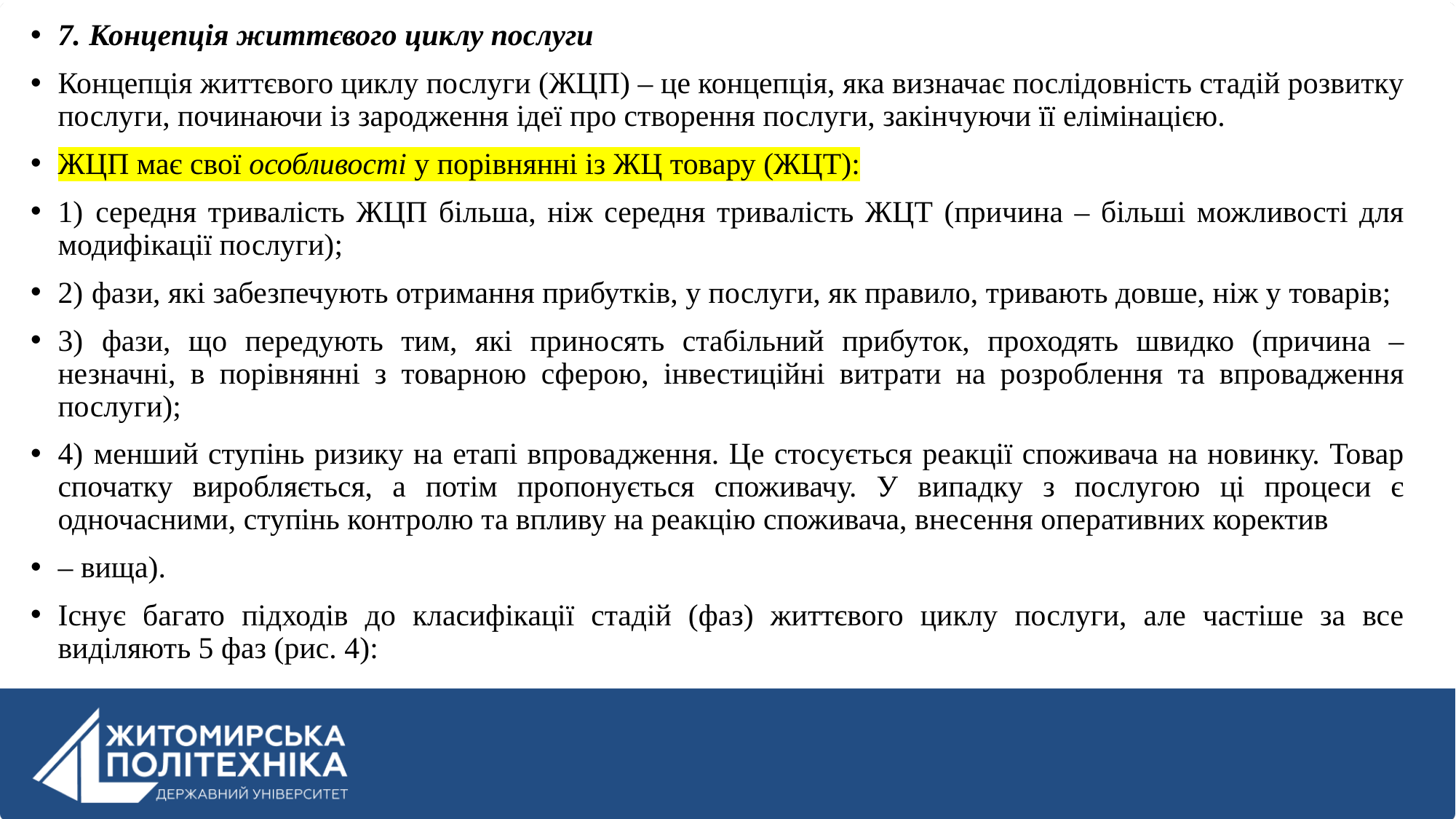

7. Концепція життєвого циклу послуги
Концепція життєвого циклу послуги (ЖЦП) – це концепція, яка визначає послідовність стадій розвитку послуги, починаючи із зародження ідеї про створення послуги, закінчуючи її елімінацією.
ЖЦП має свої особливості у порівнянні із ЖЦ товару (ЖЦТ):
1) середня тривалість ЖЦП більша, ніж середня тривалість ЖЦТ (причина – більші можливості для модифікації послуги);
2) фази, які забезпечують отримання прибутків, у послуги, як правило, тривають довше, ніж у товарів;
3) фази, що передують тим, які приносять стабільний прибуток, проходять швидко (причина – незначні, в порівнянні з товарною сферою, інвестиційні витрати на розроблення та впровадження послуги);
4) менший ступінь ризику на етапі впровадження. Це стосується реакції споживача на новинку. Товар спочатку виробляється, а потім пропонується споживачу. У випадку з послугою ці процеси є одночасними, ступінь контролю та впливу на реакцію споживача, внесення оперативних коректив
– вища).
Існує багато підходів до класифікації стадій (фаз) життєвого циклу послуги, але частіше за все виділяють 5 фаз (рис. 4):